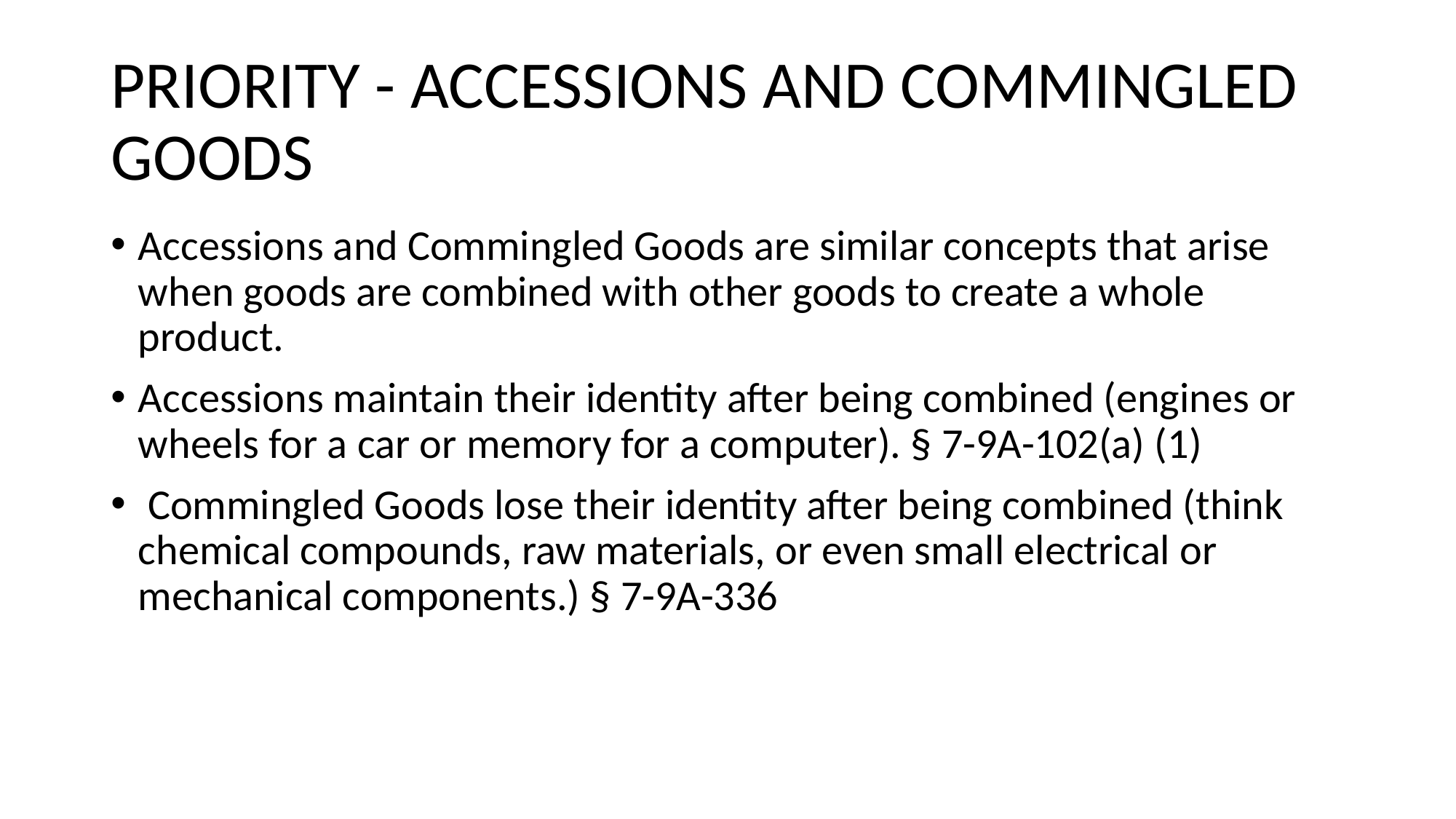

# PRIORITY - ACCESSIONS AND COMMINGLED GOODS
Accessions and Commingled Goods are similar concepts that arise when goods are combined with other goods to create a whole product.
Accessions maintain their identity after being combined (engines or wheels for a car or memory for a computer). § 7-9A-102(a) (1)
 Commingled Goods lose their identity after being combined (think chemical compounds, raw materials, or even small electrical or mechanical components.) § 7-9A-336